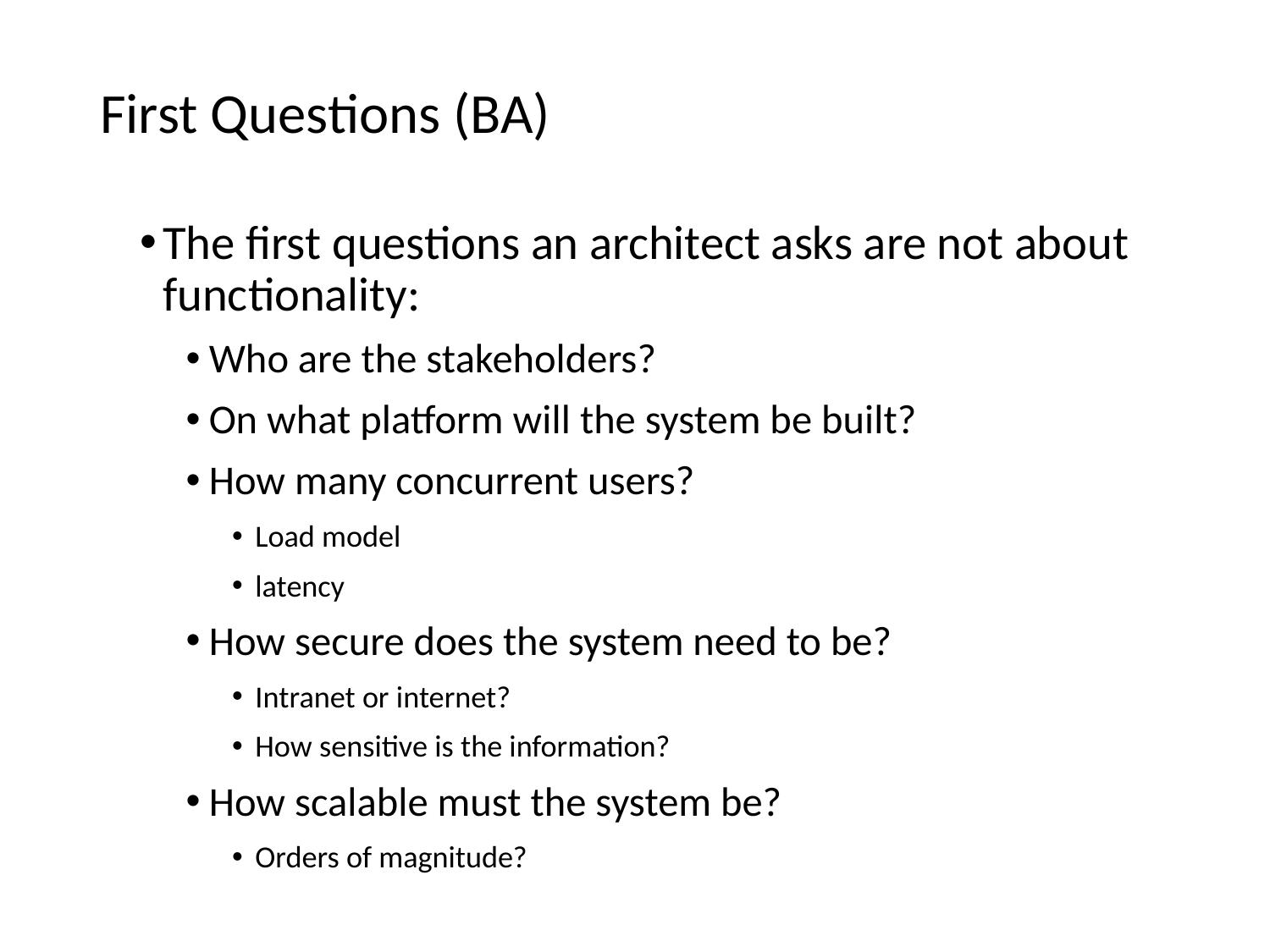

# First Questions (BA)
The first questions an architect asks are not about functionality:
Who are the stakeholders?
On what platform will the system be built?
How many concurrent users?
Load model
latency
How secure does the system need to be?
Intranet or internet?
How sensitive is the information?
How scalable must the system be?
Orders of magnitude?